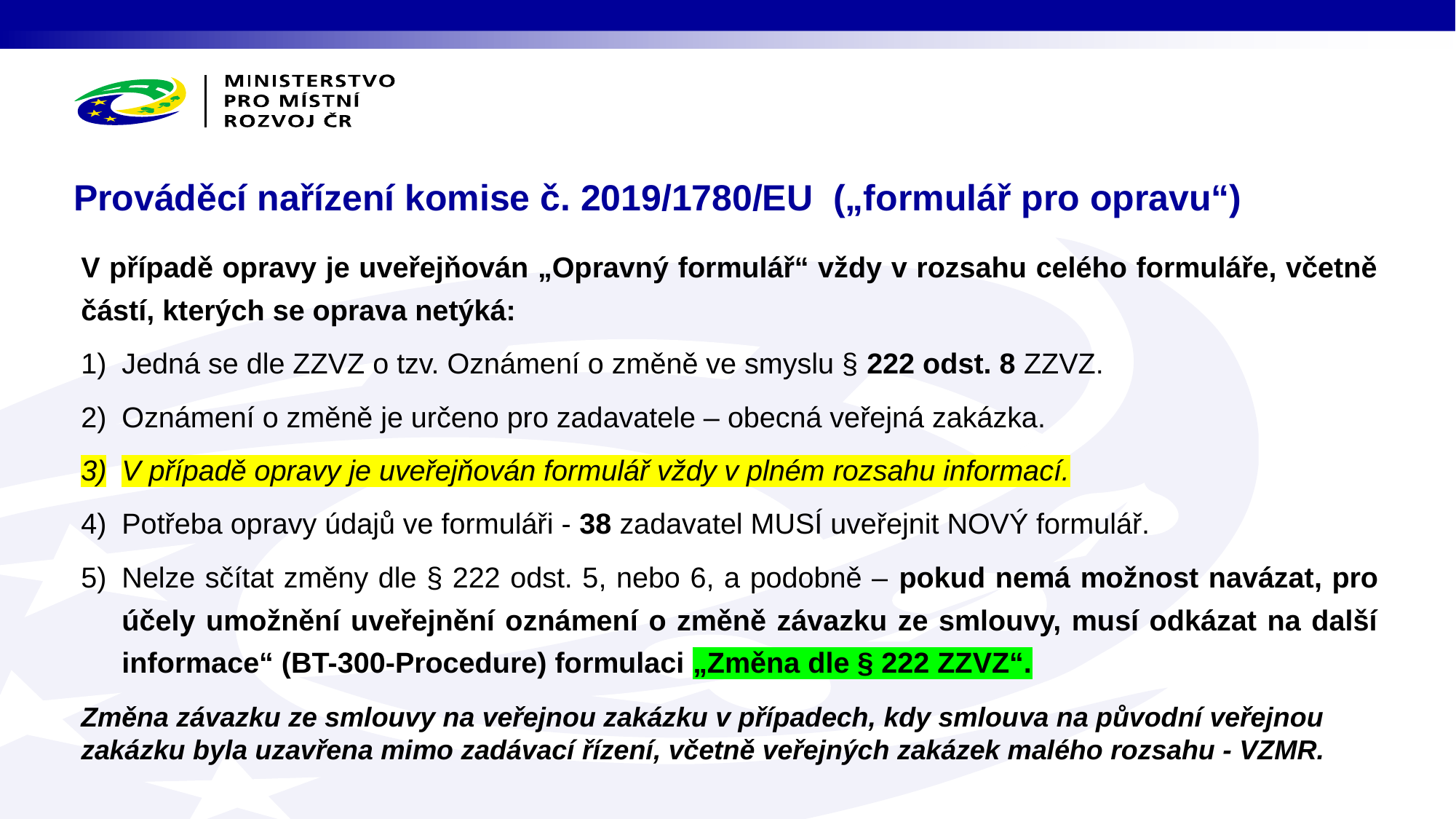

# Prováděcí nařízení komise č. 2019/1780/EU  („formulář pro opravu“)
V případě opravy je uveřejňován „Opravný formulář“ vždy v rozsahu celého formuláře, včetně částí, kterých se oprava netýká:
Jedná se dle ZZVZ o tzv. Oznámení o změně ve smyslu § 222 odst. 8 ZZVZ.
Oznámení o změně je určeno pro zadavatele – obecná veřejná zakázka.
V případě opravy je uveřejňován formulář vždy v plném rozsahu informací.
Potřeba opravy údajů ve formuláři - 38 zadavatel MUSÍ uveřejnit NOVÝ formulář.
Nelze sčítat změny dle § 222 odst. 5, nebo 6, a podobně – pokud nemá možnost navázat, pro účely umožnění uveřejnění oznámení o změně závazku ze smlouvy, musí odkázat na další informace“ (BT-300-Procedure) formulaci „Změna dle § 222 ZZVZ“.
Změna závazku ze smlouvy na veřejnou zakázku v případech, kdy smlouva na původní veřejnou zakázku byla uzavřena mimo zadávací řízení, včetně veřejných zakázek malého rozsahu - VZMR.